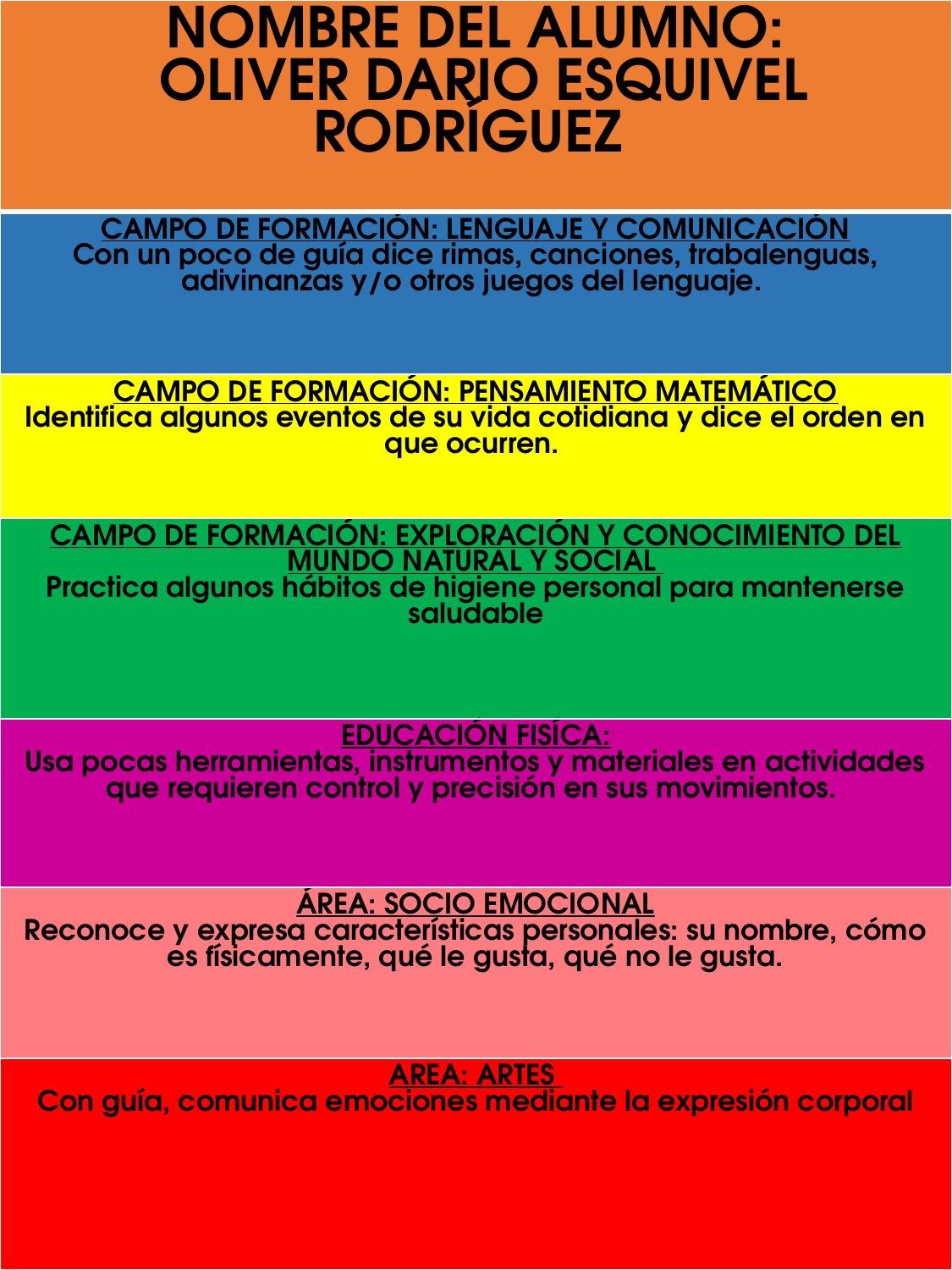

| NOMBRE DEL ALUMNO: OLIVER DARIO ESQUIVEL RODRÍGUEZ |
| --- |
| CAMPO DE FORMACIÓN: LENGUAJE Y COMUNICACIÓN Con un poco de guía dice rimas, canciones, trabalenguas, adivinanzas y/o otros juegos del lenguaje. |
| CAMPO DE FORMACIÓN: PENSAMIENTO MATEMÁTICO Identifica algunos eventos de su vida cotidiana y dice el orden en que ocurren. |
| CAMPO DE FORMACIÓN: EXPLORACIÓN Y CONOCIMIENTO DEL MUNDO NATURAL Y SOCIAL Practica algunos hábitos de higiene personal para mantenerse saludable |
| EDUCACIÓN FISÍCA: Usa pocas herramientas, instrumentos y materiales en actividades que requieren control y precisión en sus movimientos. |
| ÁREA: SOCIO EMOCIONAL Reconoce y expresa características personales: su nombre, cómo es físicamente, qué le gusta, qué no le gusta. |
| AREA: ARTES Con guía, comunica emociones mediante la expresión corporal |